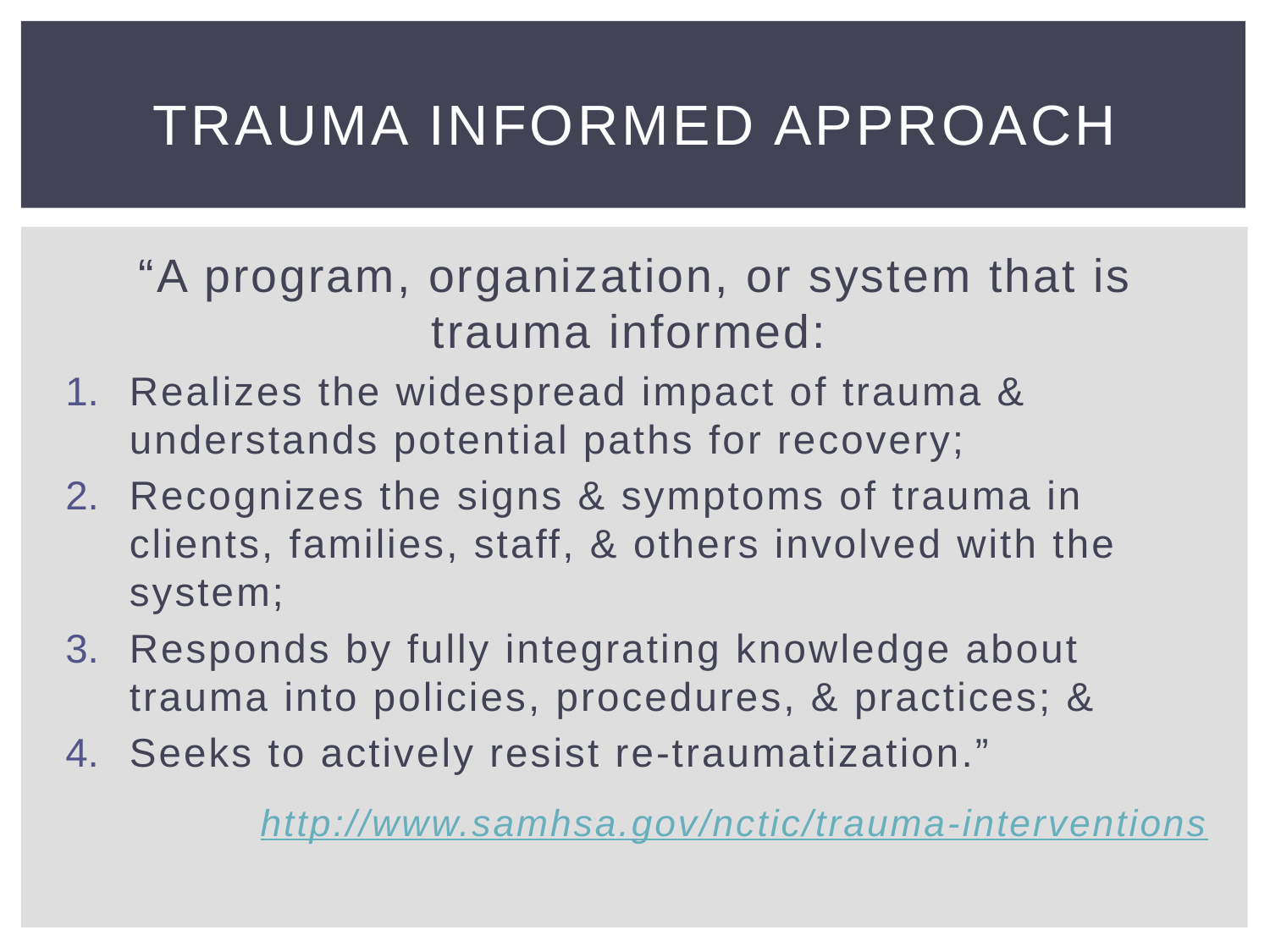

# Trauma Informed Approach
“A program, organization, or system that is trauma informed:
Realizes the widespread impact of trauma & understands potential paths for recovery;
Recognizes the signs & symptoms of trauma in clients, families, staff, & others involved with the system;
Responds by fully integrating knowledge about trauma into policies, procedures, & practices; &
Seeks to actively resist re-traumatization.”
http://www.samhsa.gov/nctic/trauma-interventions